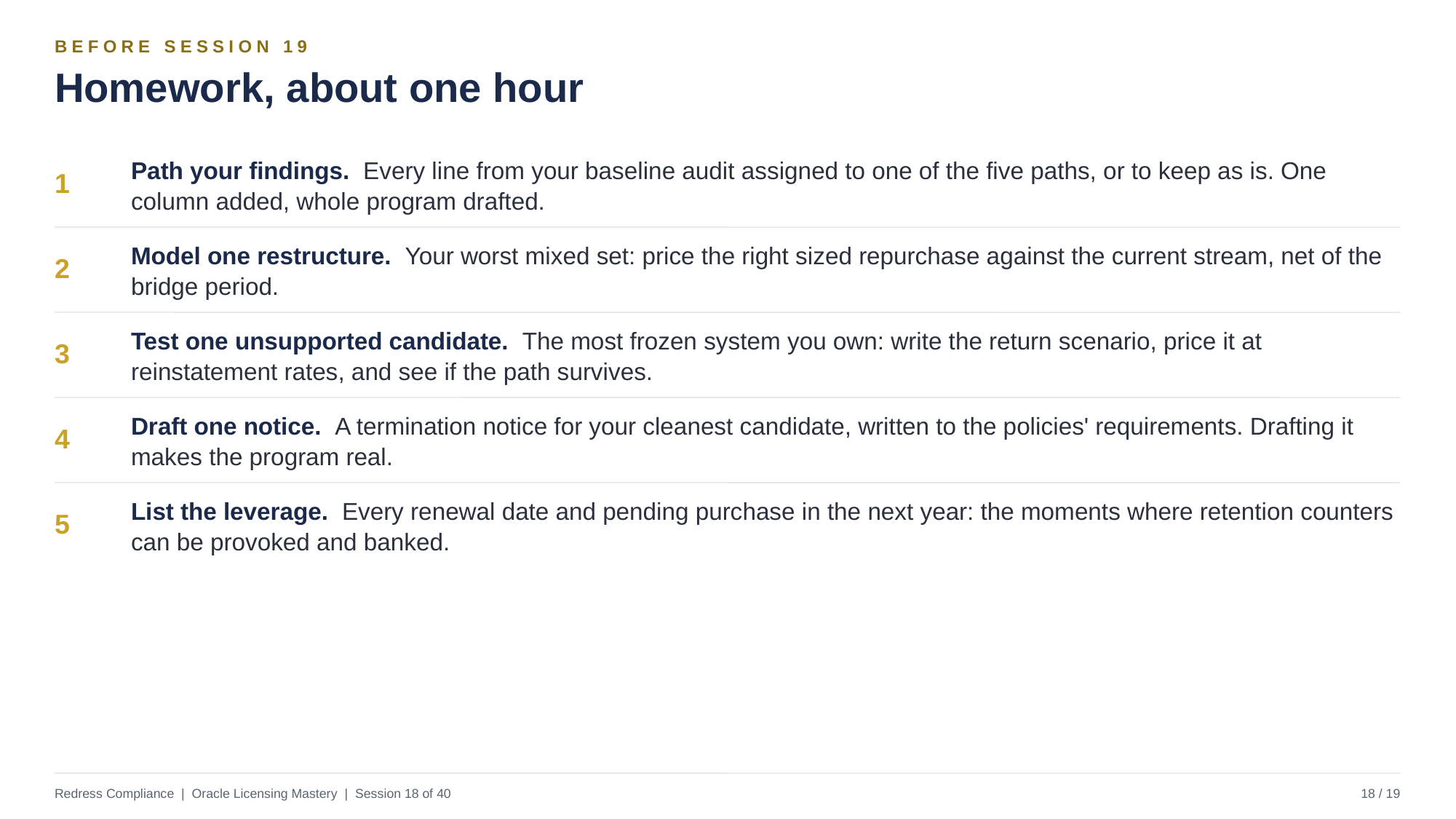

BEFORE SESSION 19
Homework, about one hour
Path your findings.  Every line from your baseline audit assigned to one of the five paths, or to keep as is. One column added, whole program drafted.
1

Model one restructure.  Your worst mixed set: price the right sized repurchase against the current stream, net of the bridge period.
2

Test one unsupported candidate.  The most frozen system you own: write the return scenario, price it at reinstatement rates, and see if the path survives.
3

Draft one notice.  A termination notice for your cleanest candidate, written to the policies' requirements. Drafting it makes the program real.
4

List the leverage.  Every renewal date and pending purchase in the next year: the moments where retention counters can be provoked and banked.
5

Redress Compliance  |  Oracle Licensing Mastery  |  Session 18 of 40
18 / 19